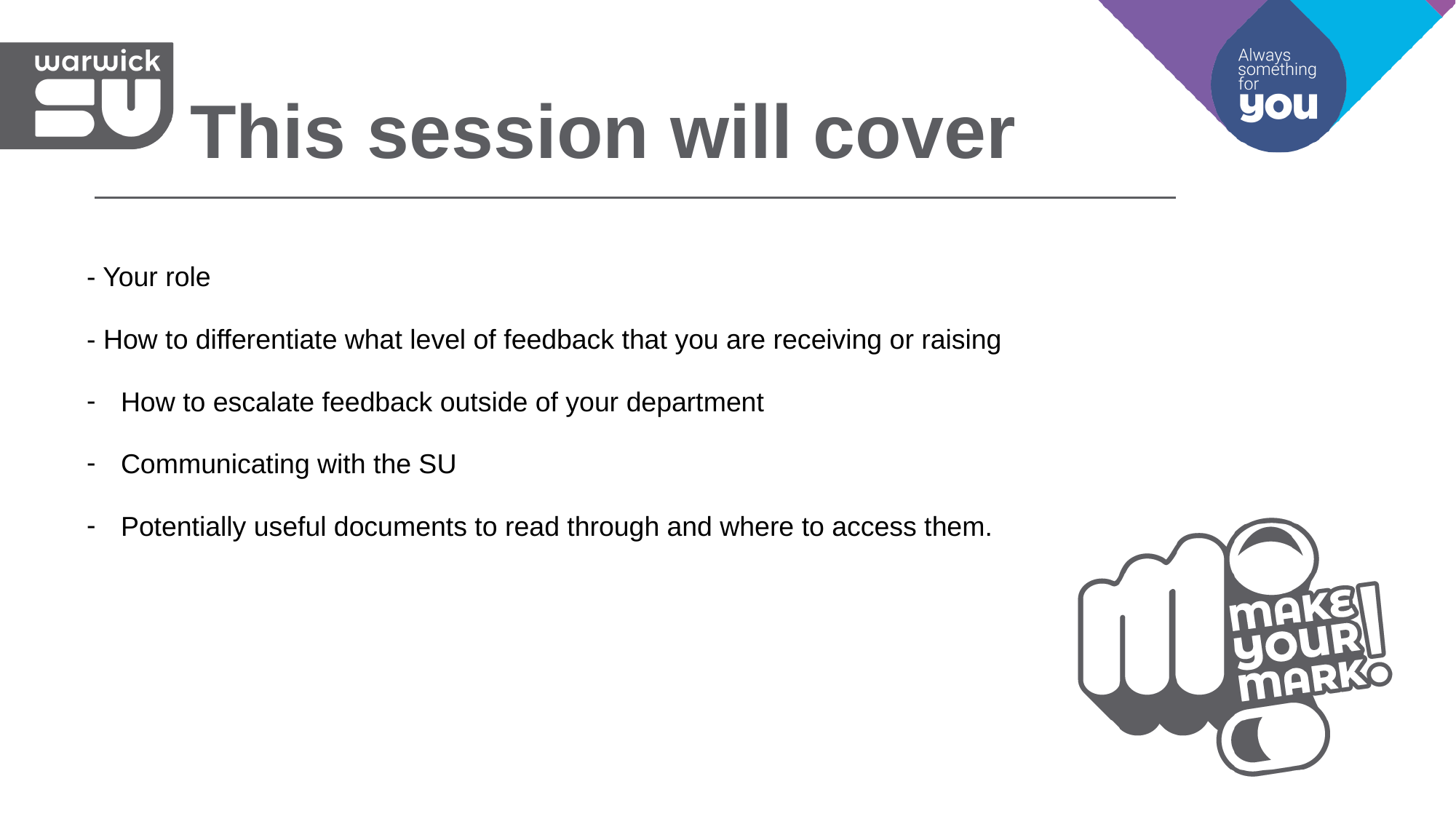

This session will cover

- Your role
- How to differentiate what level of feedback that you are receiving or raising
How to escalate feedback outside of your department
Communicating with the SU
Potentially useful documents to read through and where to access them.